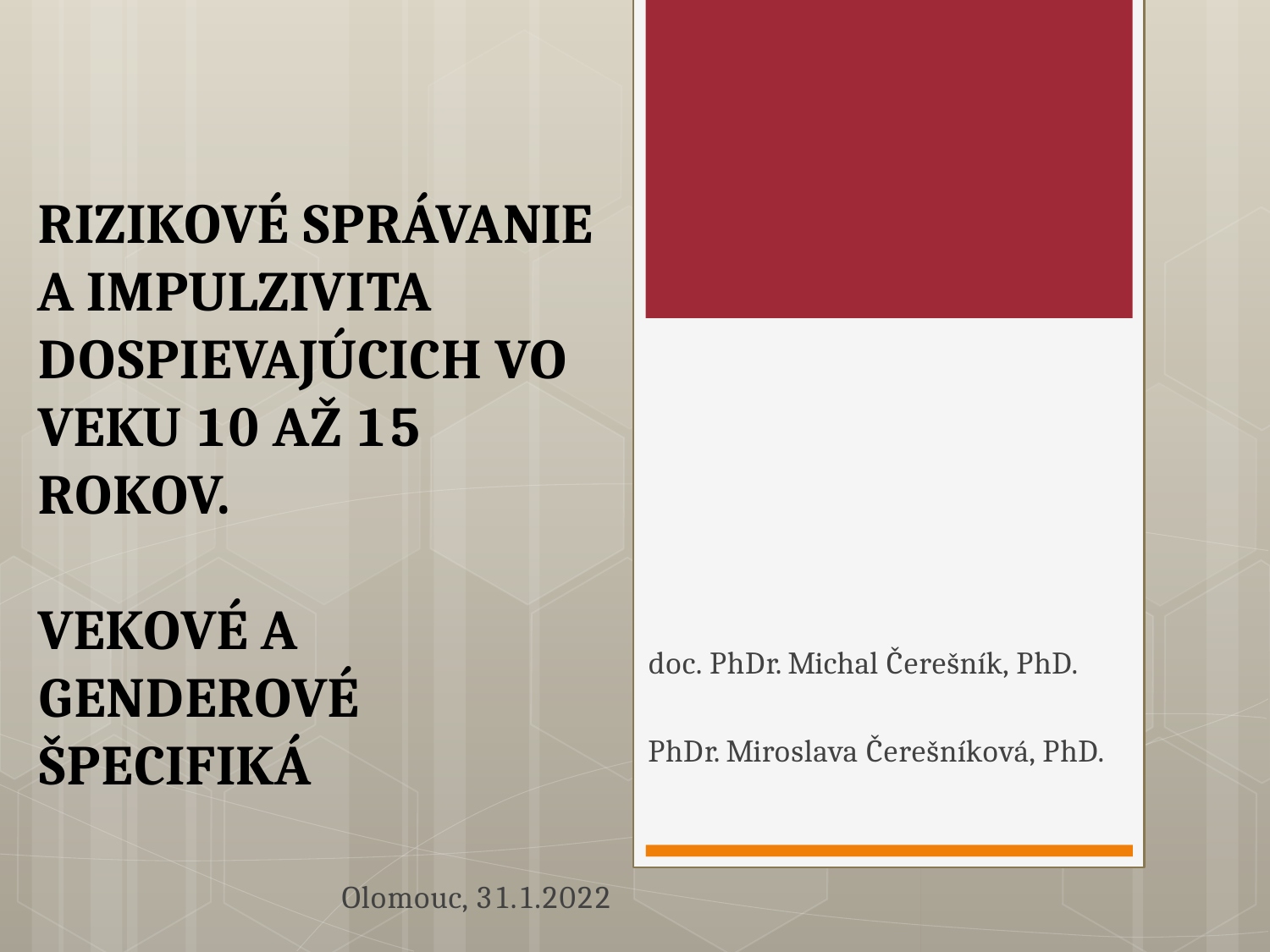

# RIZIKOVÉ SPRÁVANIE A IMPULZIVITA DOSPIEVAJÚCICH VO VEKU 10 AŽ 15 ROKOV. VEKOVÉ A GENDEROVÉ ŠPECIFIKÁ
doc. PhDr. Michal Čerešník, PhD.

PhDr. Miroslava Čerešníková, PhD.
Olomouc, 31.1.2022